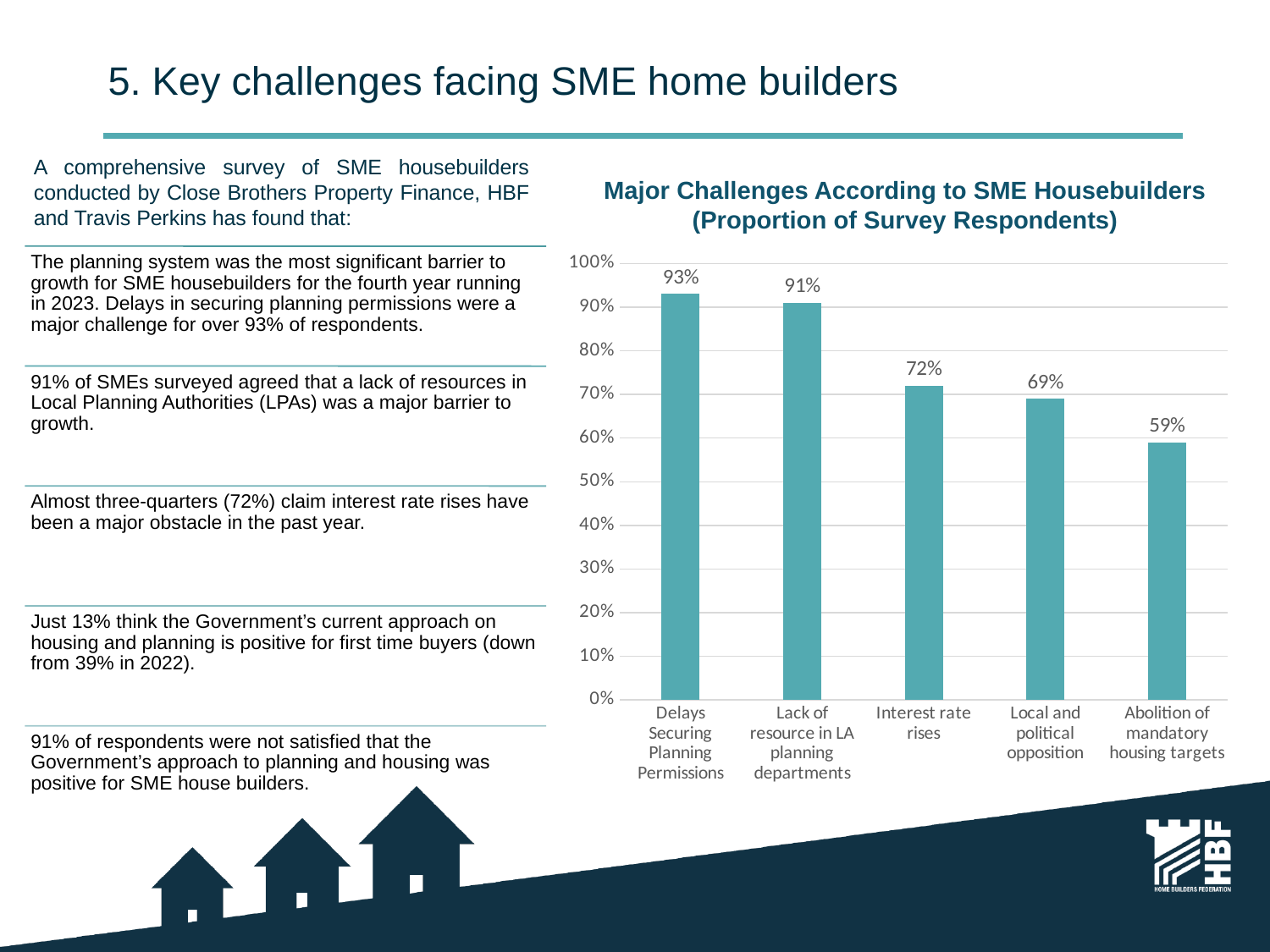

# 5. Key challenges facing SME home builders
A comprehensive survey of SME housebuilders conducted by Close Brothers Property Finance, HBF and Travis Perkins has found that:

Major Challenges According to SME Housebuilders (Proportion of Survey Respondents)

### Chart

| Category | Constraint |
|---|---|
| Delays Securing Planning Permissions | 0.93 |
| Lack of resource in LA planning departments | 0.91 |
| Interest rate rises | 0.72 |
| Local and political opposition | 0.69 |
| Abolition of mandatory housing targets | 0.59 |
The planning system was the most significant barrier to growth for SME housebuilders for the fourth year running in 2023. Delays in securing planning permissions were a major challenge for over 93% of respondents.

91% of SMEs surveyed agreed that a lack of resources in Local Planning Authorities (LPAs) was a major barrier to growth.

Almost three-quarters (72%) claim interest rate rises have been a major obstacle in the past year.
Just 13% think the Government’s current approach on housing and planning is positive for first time buyers (down from 39% in 2022).
91% of respondents were not satisfied that the Government’s approach to planning and housing was positive for SME house builders.